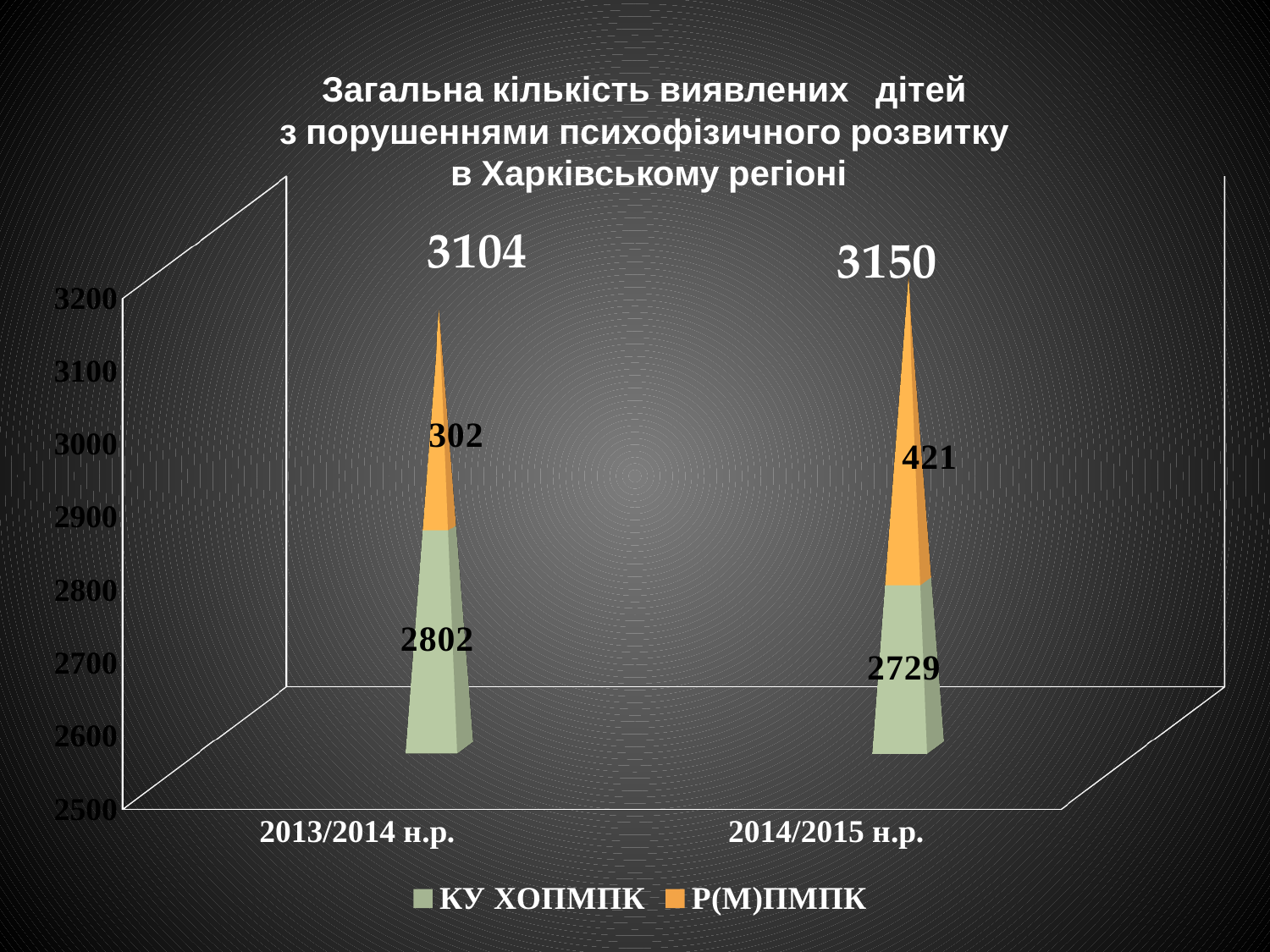

Загальна кількість виявлених   дітей
з порушеннями психофізичного розвитку
в Харківському регіоні

[unsupported chart]